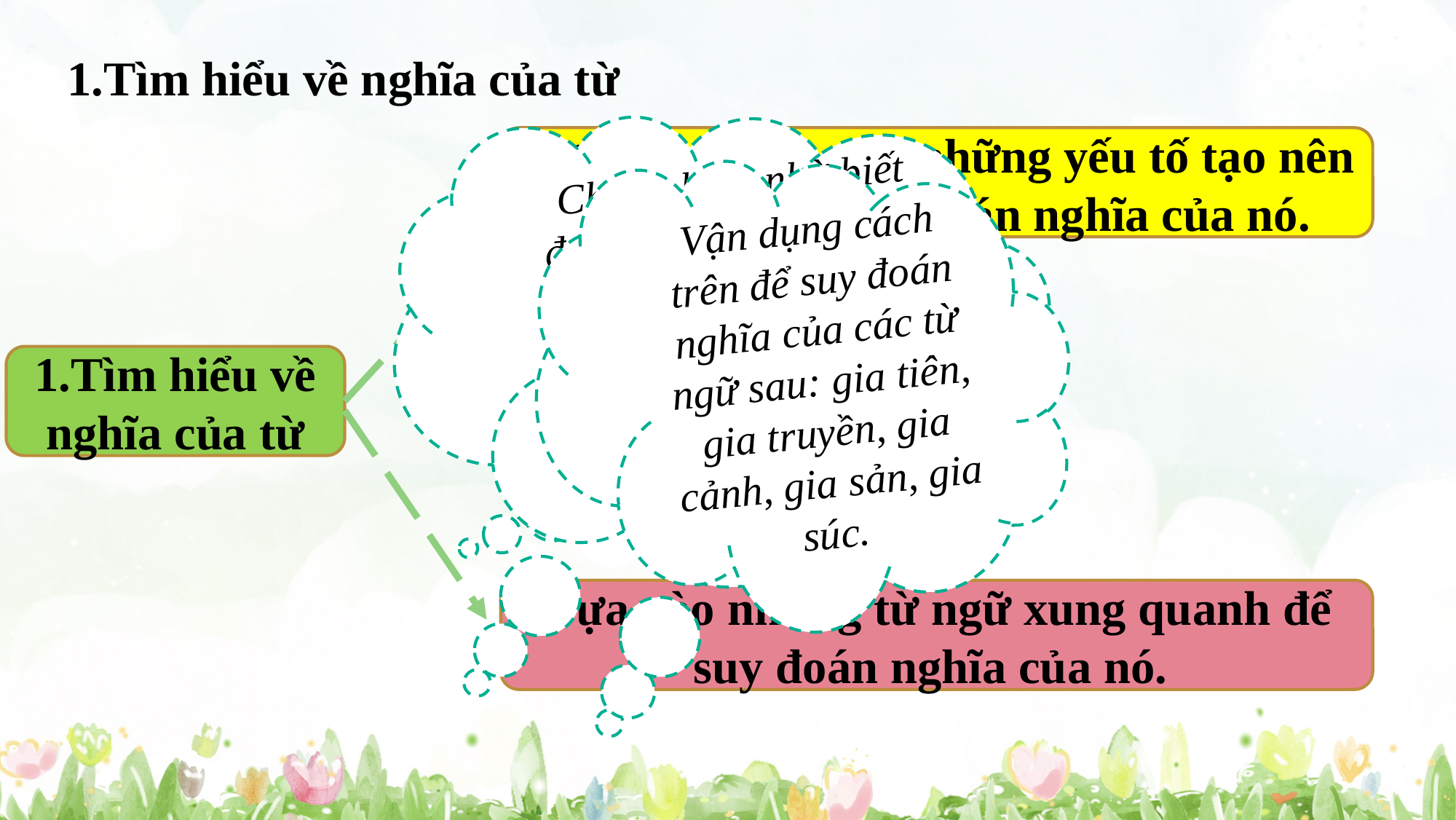

1.Tìm hiểu về nghĩa của từ
Chẳng hạn, nhờ biết được gia là “nhà”, tài là “của cải”, có thể suy đoán được gia tài là “của cải riêng của một người hay một gia đình”.
Dựa vào nghĩa của những yếu tố tạo nên từ ngữ đó để suy đoán nghĩa của nó.
Vận dụng cách trên để suy đoán nghĩa của các từ ngữ sau: gia tiên, gia truyền, gia cảnh, gia sản, gia súc.
Em hãy nêu hiểu biết của mình về cách xác định nghĩa của từ
1.Tìm hiểu về nghĩa của từ
Dựa vào những từ ngữ xung quanh để suy đoán nghĩa của nó.